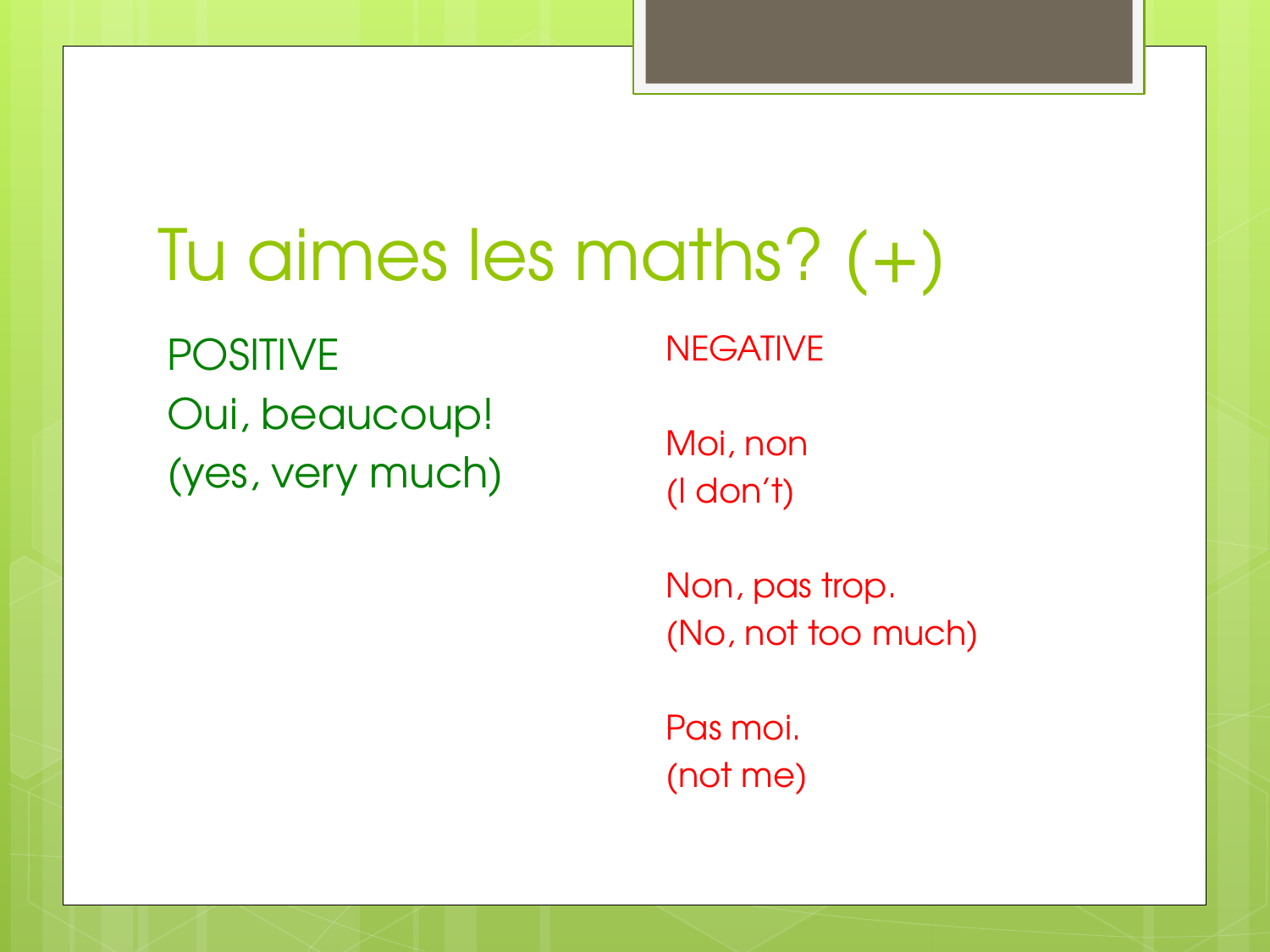

# Tu aimes les maths? (+)
NEGATIVE

Moi, non
(I don’t)

Non, pas trop.
(No, not too much)

Pas moi.
(not me)
POSITIVE
Oui, beaucoup!
(yes, very much)